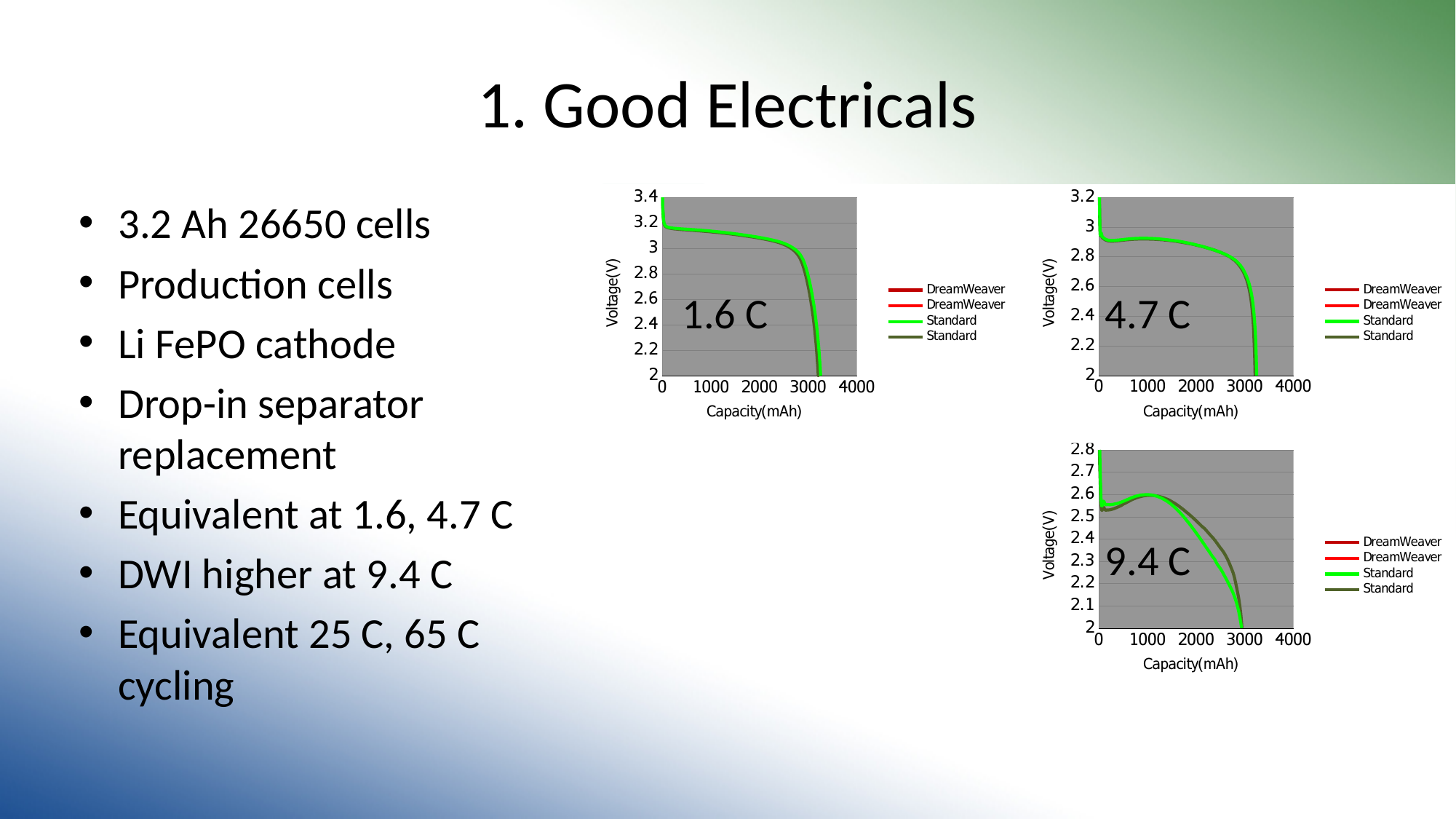

# 1. Good Electricals

### Chart

| Category | DreamWeaver | DreamWeaver | Standard | Standard |
|---|---|---|---|---|

### Chart

| Category | DreamWeaver | DreamWeaver | Standard | Standard |
|---|---|---|---|---|
3.2 Ah 26650 cells
Production cells
Li FePO cathode
Drop-in separator replacement
Equivalent at 1.6, 4.7 C
DWI higher at 9.4 C
Equivalent 25 C, 65 C cycling

1.6 C
4.7 C

### Chart

| Category | DreamWeaver | DreamWeaver | Standard | Standard |
|---|---|---|---|---|
9.4 C